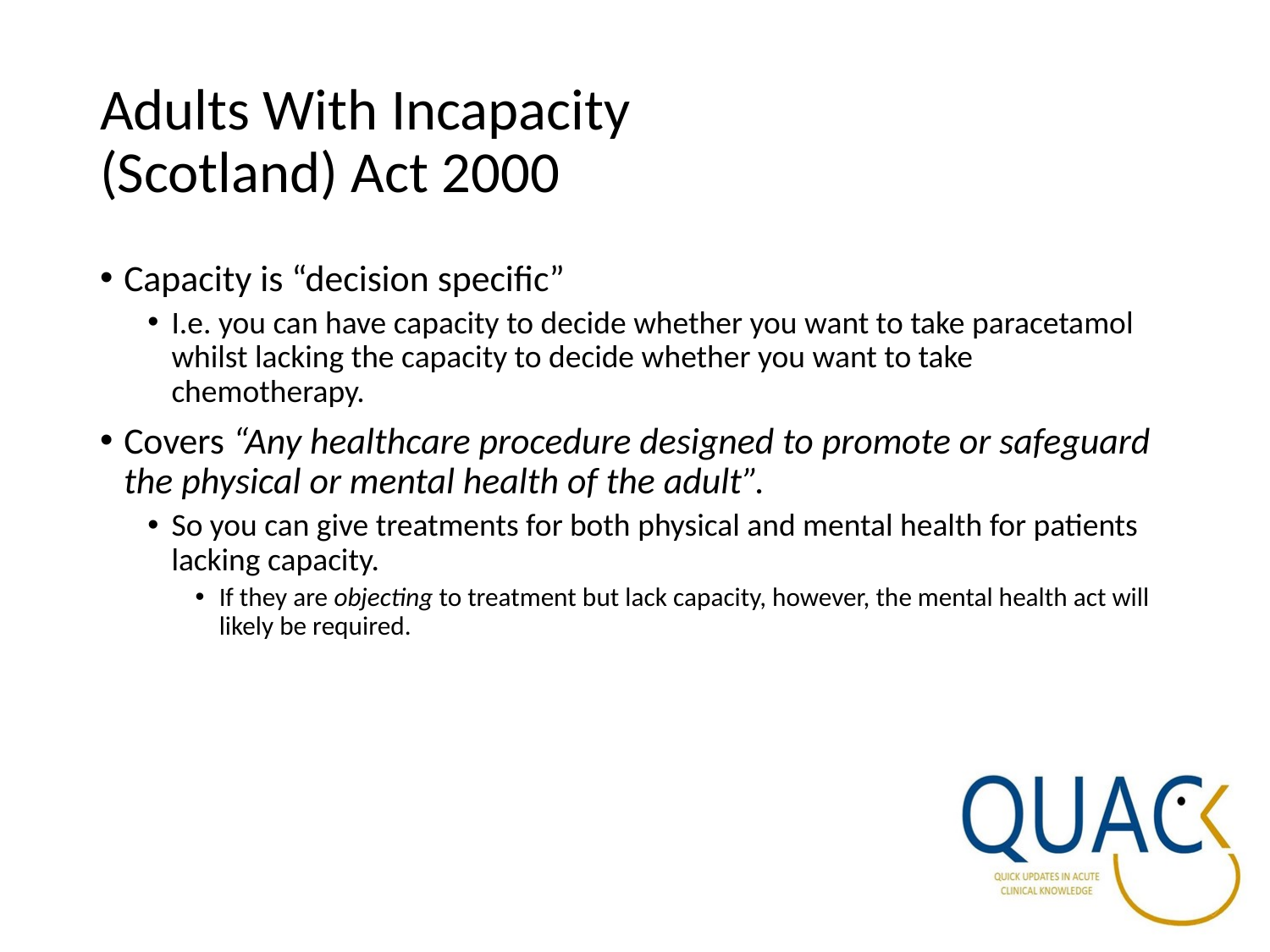

# Adults With Incapacity (Scotland) Act 2000
Capacity is “decision specific”
I.e. you can have capacity to decide whether you want to take paracetamol whilst lacking the capacity to decide whether you want to take chemotherapy.
Covers “Any healthcare procedure designed to promote or safeguard the physical or mental health of the adult”.
So you can give treatments for both physical and mental health for patients lacking capacity.
If they are objecting to treatment but lack capacity, however, the mental health act will likely be required.